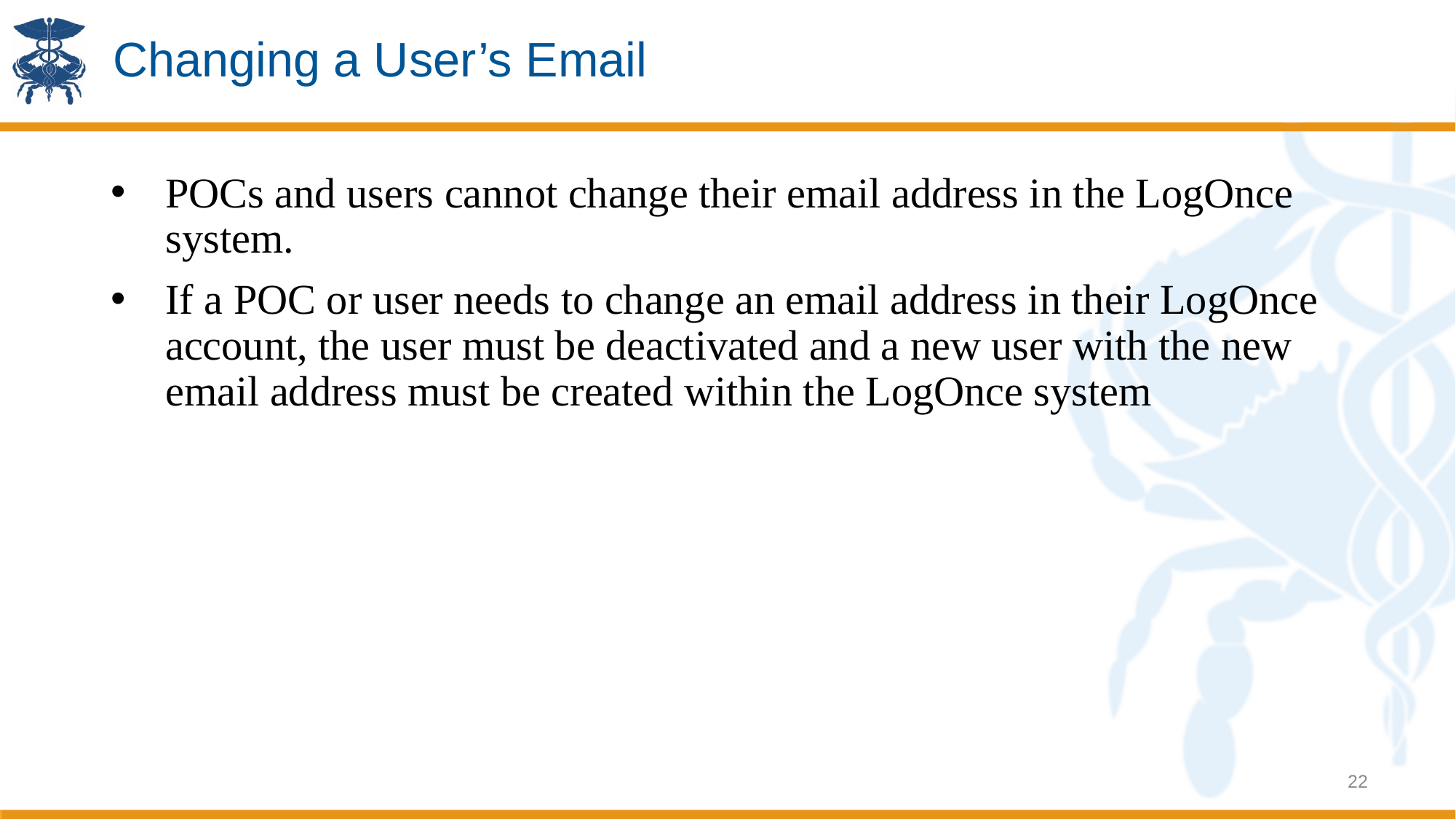

# Changing a User’s Email
POCs and users cannot change their email address in the LogOnce system.
If a POC or user needs to change an email address in their LogOnce account, the user must be deactivated and a new user with the new email address must be created within the LogOnce system
22